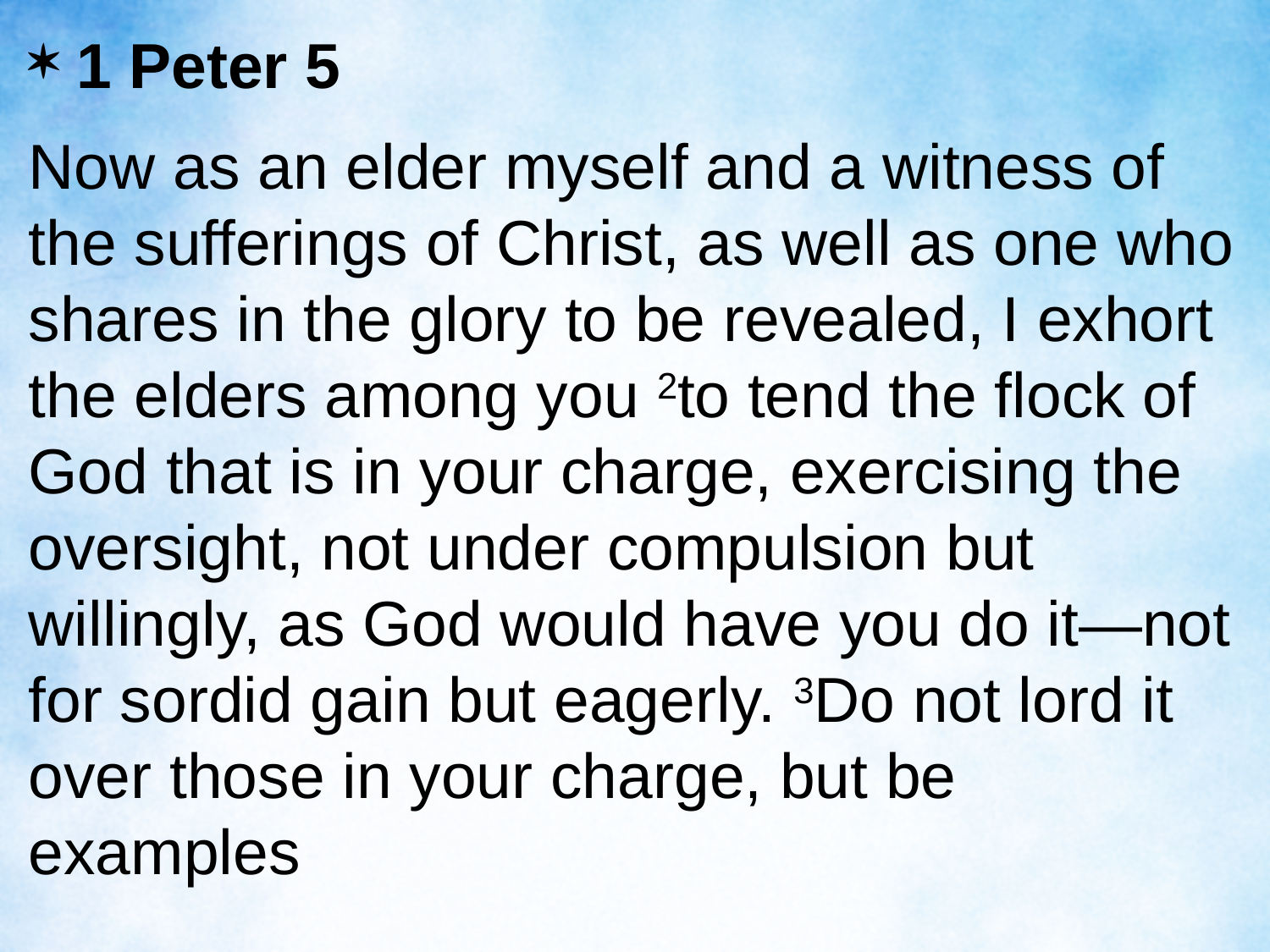

1 Peter 5
Now as an elder myself and a witness of the sufferings of Christ, as well as one who shares in the glory to be revealed, I exhort the elders among you 2to tend the flock of God that is in your charge, exercising the oversight, not under compulsion but willingly, as God would have you do it—not for sordid gain but eagerly. 3Do not lord it over those in your charge, but be examples